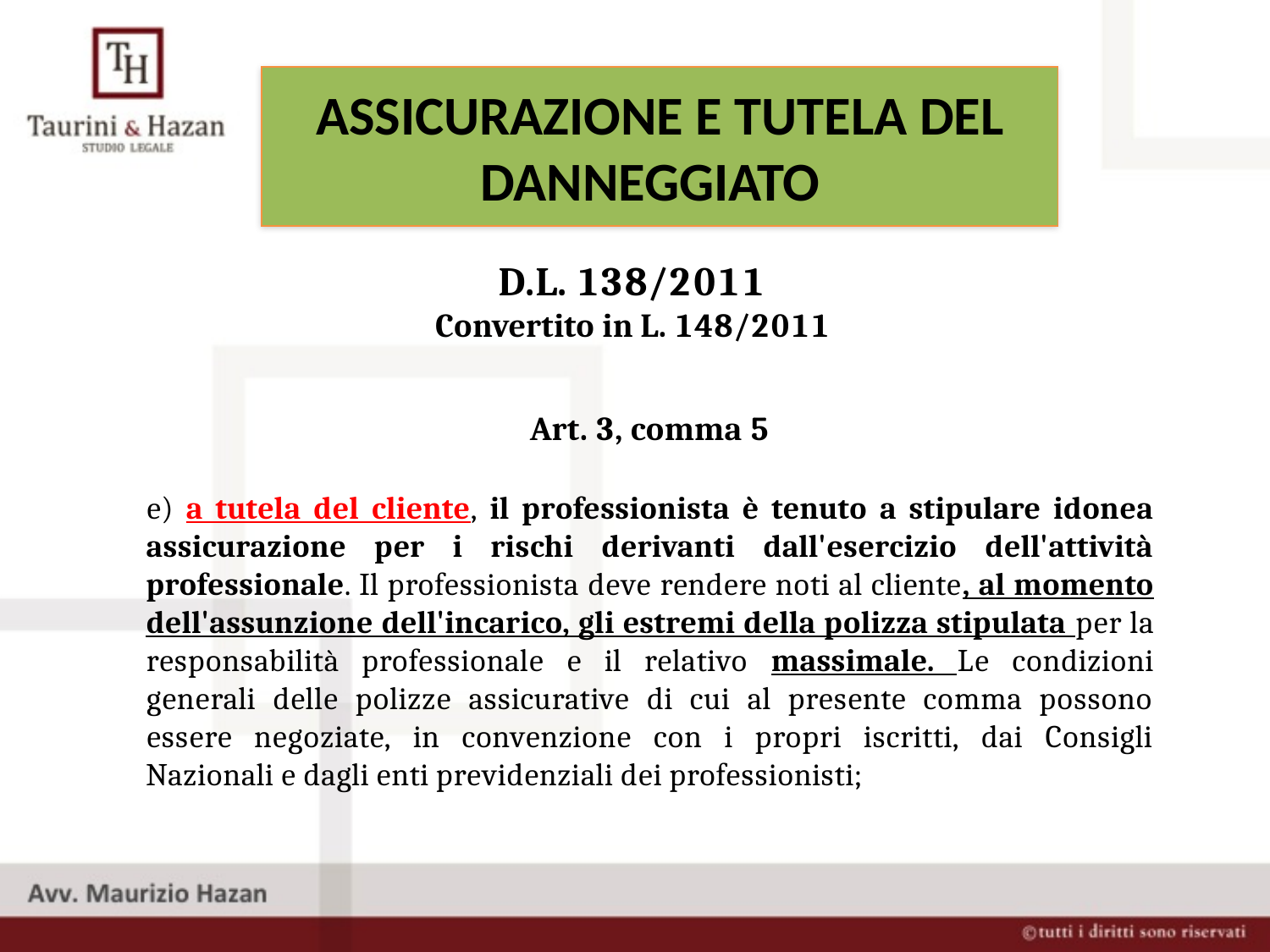

ASSICURAZIONE E TUTELA DEL DANNEGGIATO
D.L. 138/2011
Convertito in L. 148/2011
Art. 3, comma 5

e) a tutela del cliente, il professionista è tenuto a stipulare idonea assicurazione per i rischi derivanti dall'esercizio dell'attività professionale. Il professionista deve rendere noti al cliente, al momento dell'assunzione dell'incarico, gli estremi della polizza stipulata per la responsabilità professionale e il relativo massimale. Le condizioni generali delle polizze assicurative di cui al presente comma possono essere negoziate, in convenzione con i propri iscritti, dai Consigli Nazionali e dagli enti previdenziali dei professionisti;